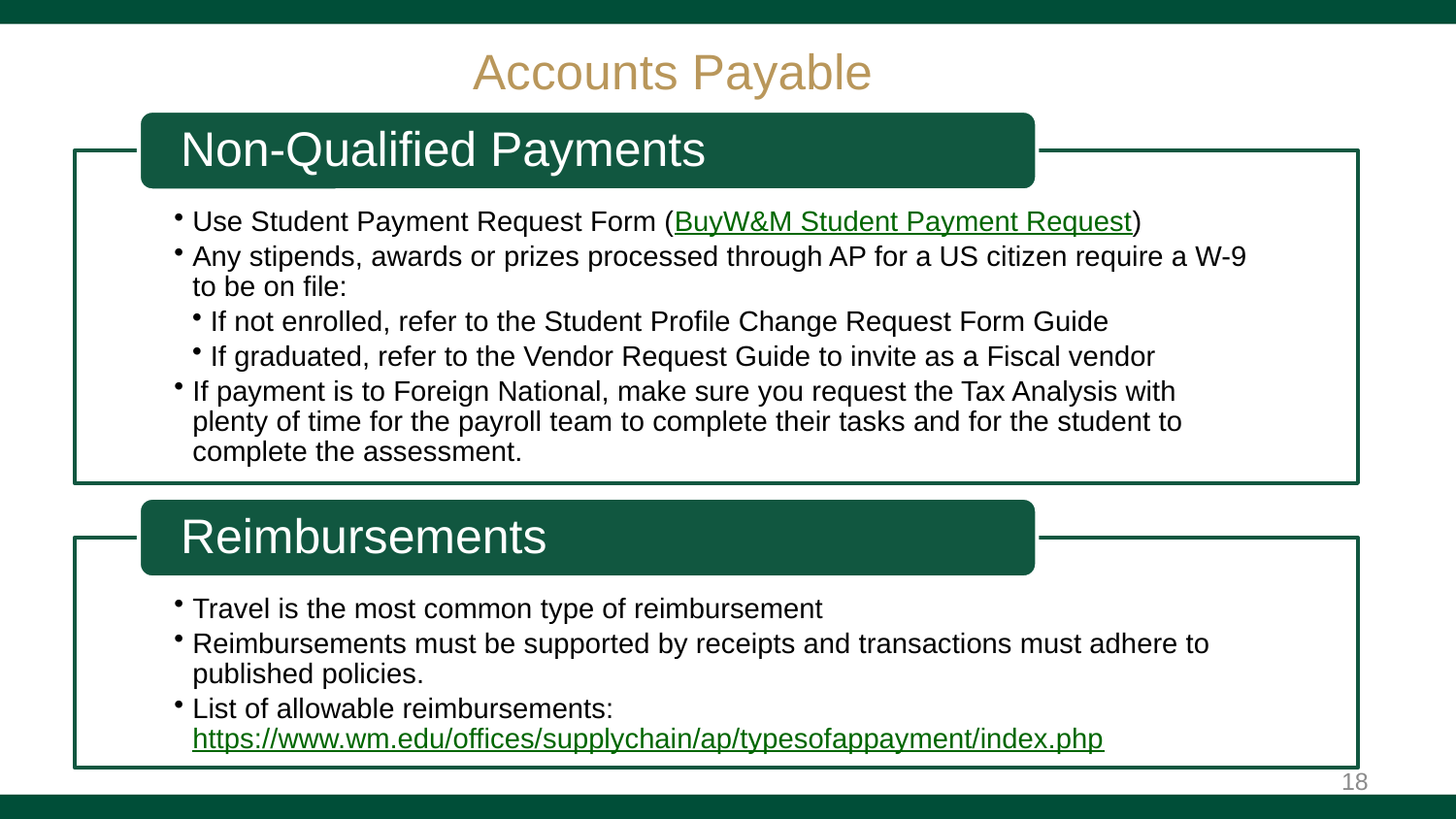

# Accounts Payable
Use Student Payment Request Form (BuyW&M Student Payment Request)
Any stipends, awards or prizes processed through AP for a US citizen require a W-9 to be on file:
If not enrolled, refer to the Student Profile Change Request Form Guide
If graduated, refer to the Vendor Request Guide to invite as a Fiscal vendor
If payment is to Foreign National, make sure you request the Tax Analysis with plenty of time for the payroll team to complete their tasks and for the student to complete the assessment.
Non-Qualified Payments
Travel is the most common type of reimbursement
Reimbursements must be supported by receipts and transactions must adhere to published policies.
List of allowable reimbursements: https://www.wm.edu/offices/supplychain/ap/typesofappayment/index.php
Reimbursements
18